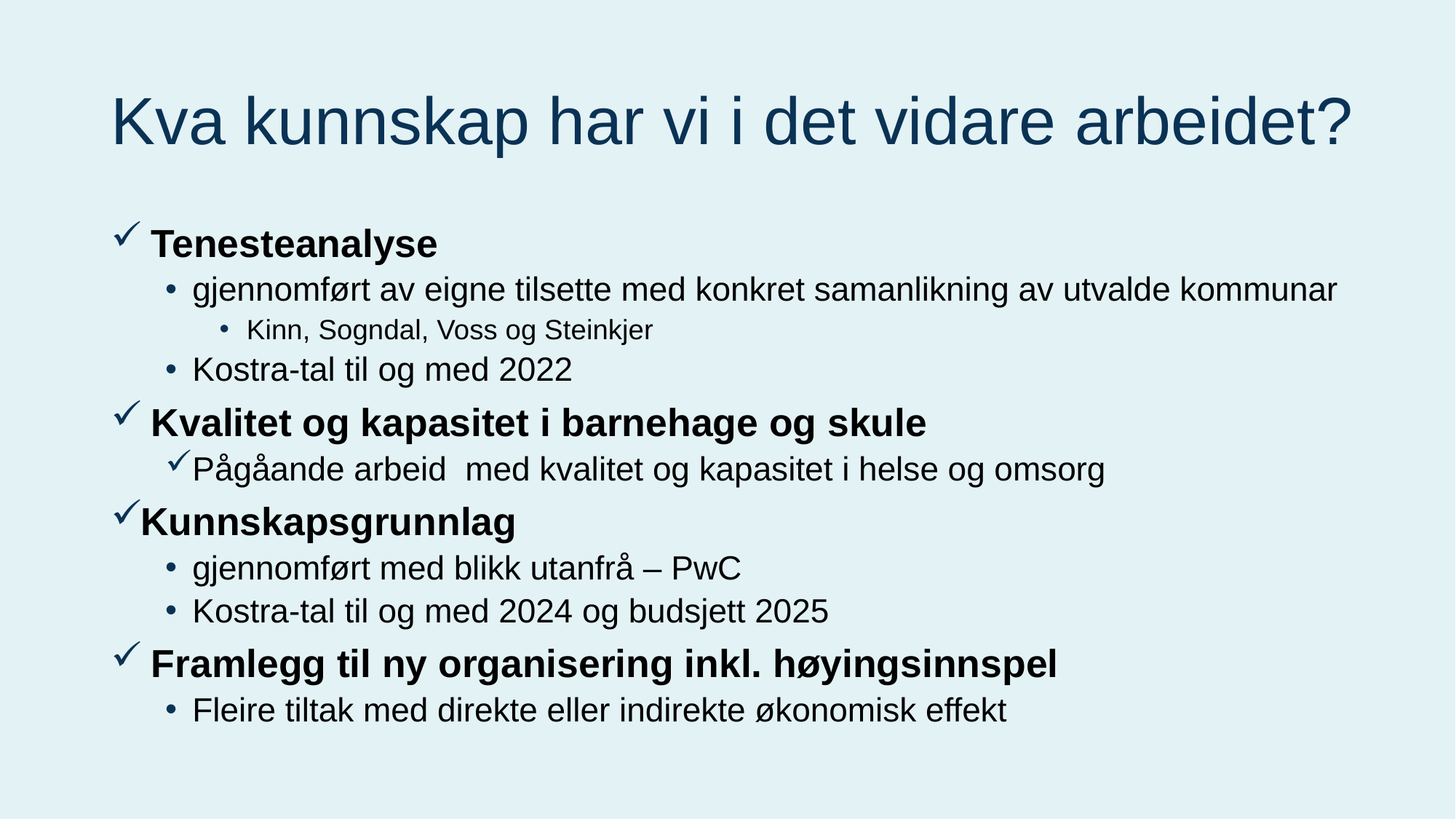

# Kva kunnskap har vi i det vidare arbeidet?
 Tenesteanalyse
gjennomført av eigne tilsette med konkret samanlikning av utvalde kommunar
Kinn, Sogndal, Voss og Steinkjer
Kostra-tal til og med 2022
 Kvalitet og kapasitet i barnehage og skule
Pågåande arbeid  med kvalitet og kapasitet i helse og omsorg
Kunnskapsgrunnlag
gjennomført med blikk utanfrå – PwC
Kostra-tal til og med 2024 og budsjett 2025
 Framlegg til ny organisering inkl. høyingsinnspel
Fleire tiltak med direkte eller indirekte økonomisk effekt